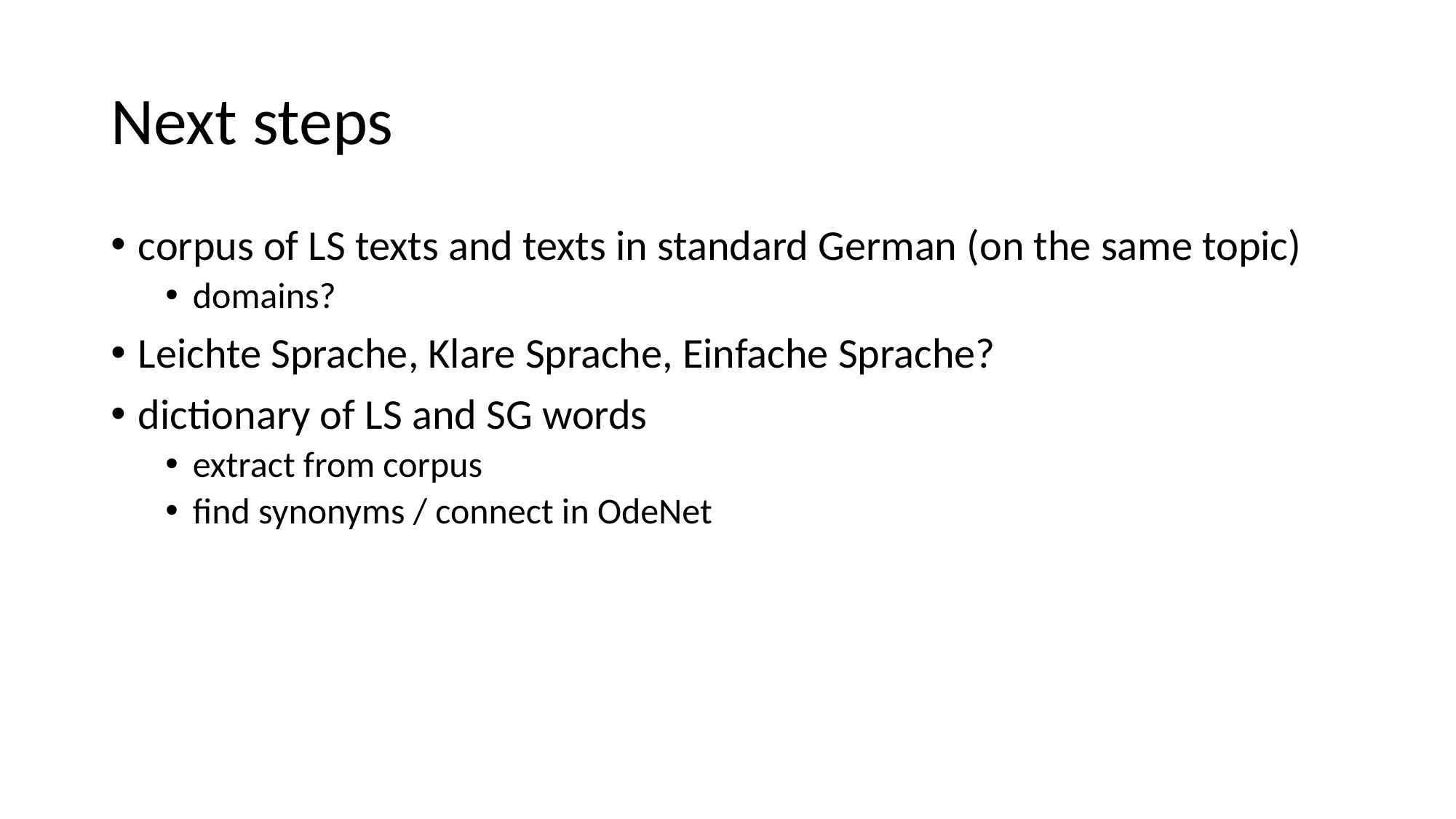

# Next steps
corpus of LS texts and texts in standard German (on the same topic)
domains?
Leichte Sprache, Klare Sprache, Einfache Sprache?
dictionary of LS and SG words
extract from corpus
find synonyms / connect in OdeNet